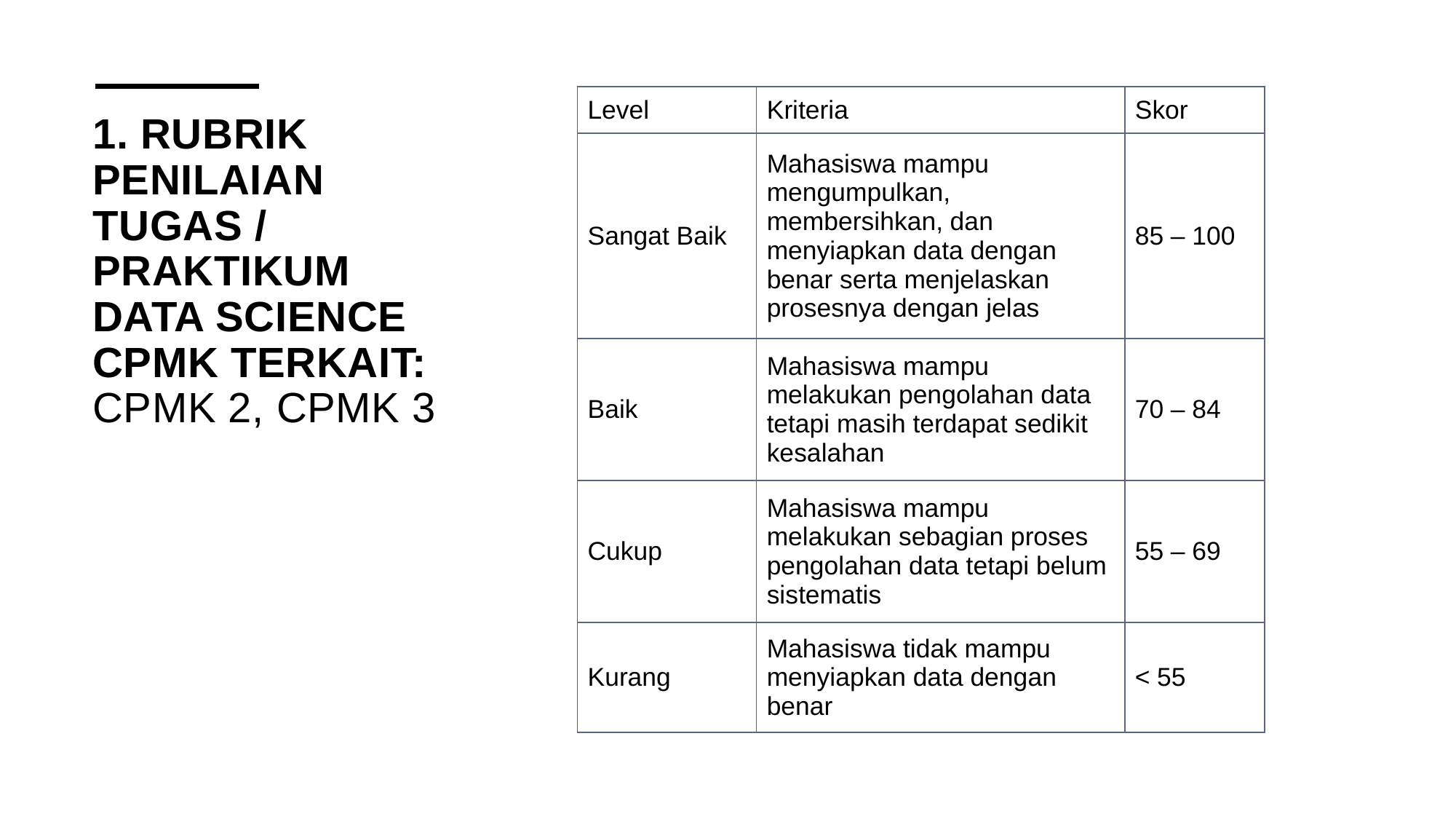

| Level | Kriteria | Skor |
| --- | --- | --- |
| Sangat Baik | Mahasiswa mampu mengumpulkan, membersihkan, dan menyiapkan data dengan benar serta menjelaskan prosesnya dengan jelas | 85 – 100 |
| Baik | Mahasiswa mampu melakukan pengolahan data tetapi masih terdapat sedikit kesalahan | 70 – 84 |
| Cukup | Mahasiswa mampu melakukan sebagian proses pengolahan data tetapi belum sistematis | 55 – 69 |
| Kurang | Mahasiswa tidak mampu menyiapkan data dengan benar | < 55 |
# 1. Rubrik Penilaian Tugas / Praktikum Data Science CPMK terkait: CPMK 2, CPMK 3